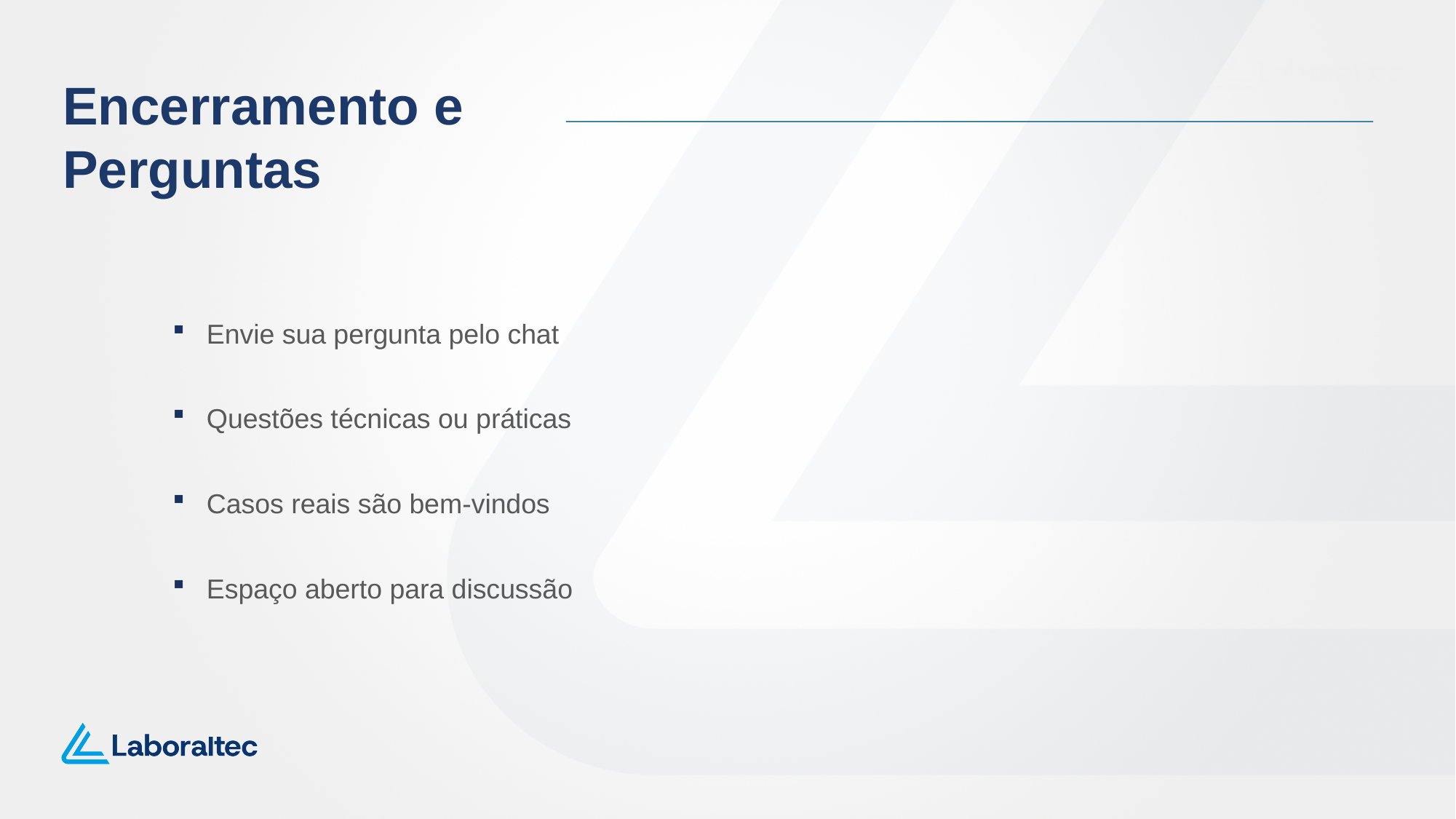

Encerramento e Perguntas
Envie sua pergunta pelo chat
Questões técnicas ou práticas
Casos reais são bem-vindos
Espaço aberto para discussão